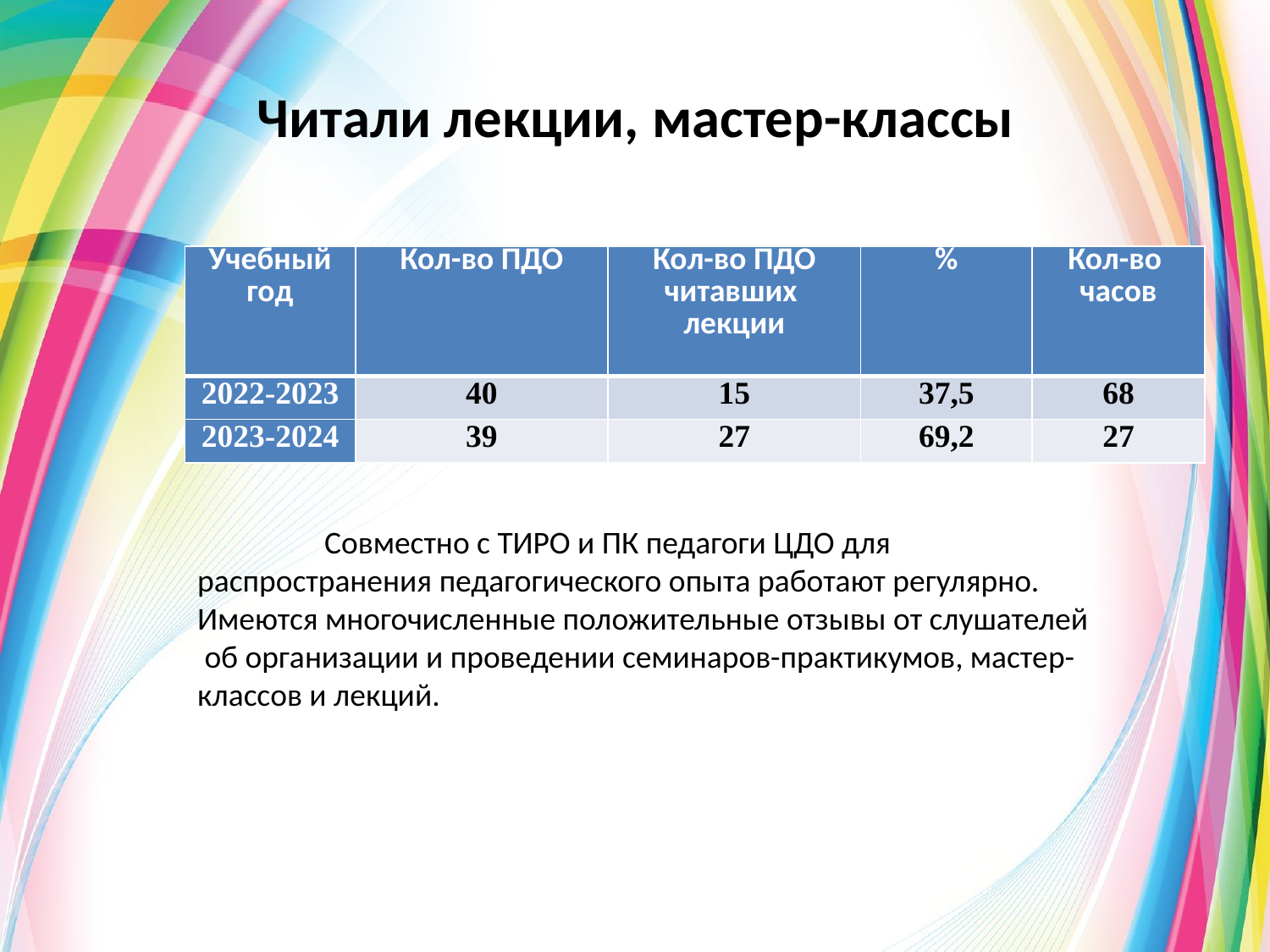

# Читали лекции, мастер-классы
| Учебный год | Кол-во ПДО | Кол-во ПДО читавших лекции | % | Кол-во часов |
| --- | --- | --- | --- | --- |
| 2022-2023 | 40 | 15 | 37,5 | 68 |
| 2023-2024 | 39 | 27 | 69,2 | 27 |
	Совместно с ТИРО и ПК педагоги ЦДО для распространения педагогического опыта работают регулярно. Имеются многочисленные положительные отзывы от слушателей  об организации и проведении семинаров-практикумов, мастер-классов и лекций.